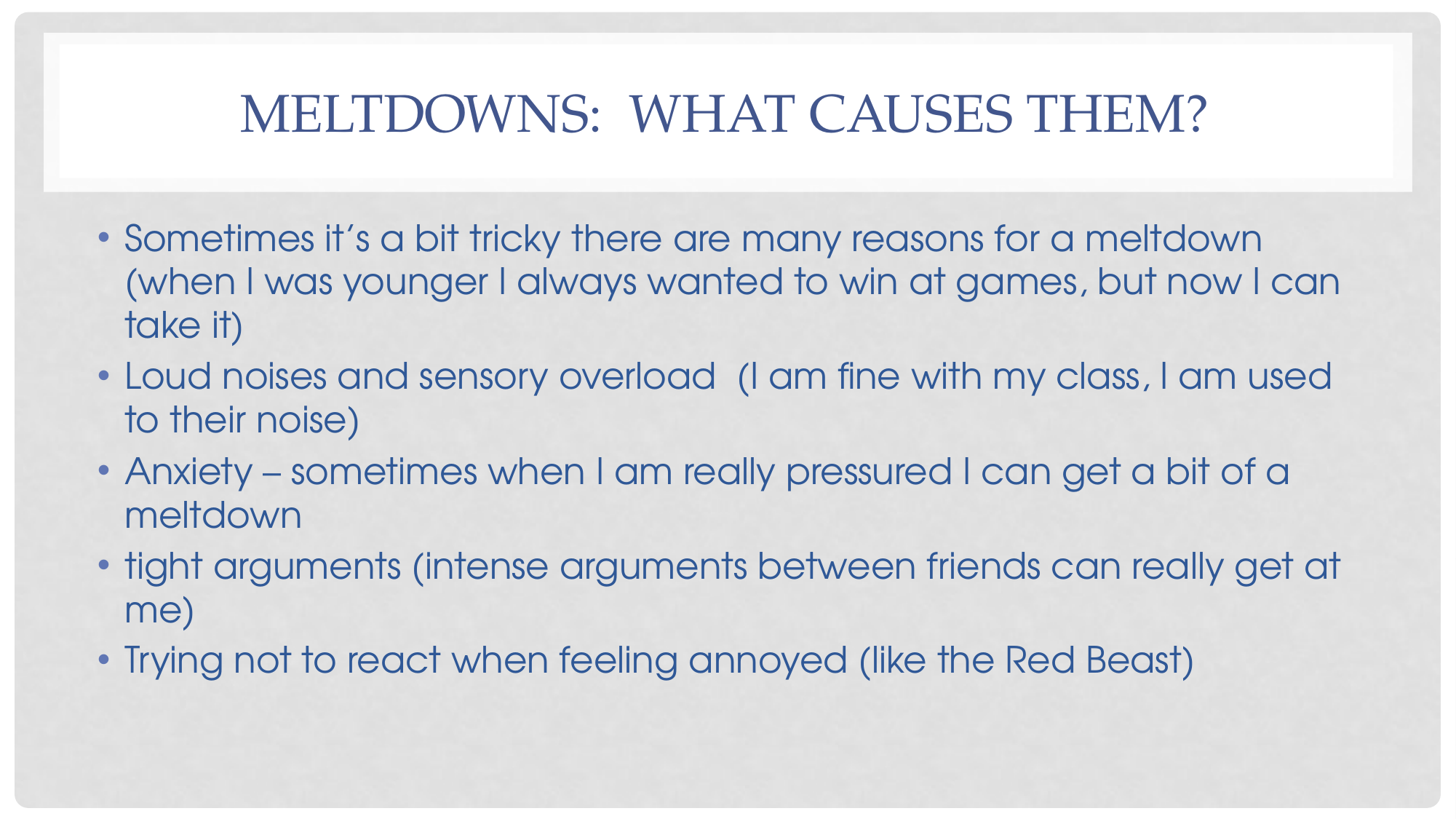

# Meltdowns:  what causes them?
Sometimes it’s a bit tricky there are many reasons for a meltdown (when I was younger I always wanted to win at games, but now I can take it)
Loud noises and sensory overload  (I am fine with my class, I am used to their noise)
Anxiety – sometimes when I am really pressured I can get a bit of a meltdown
tight arguments (intense arguments between friends can really get at me)
Trying not to react when feeling annoyed (like the Red Beast)